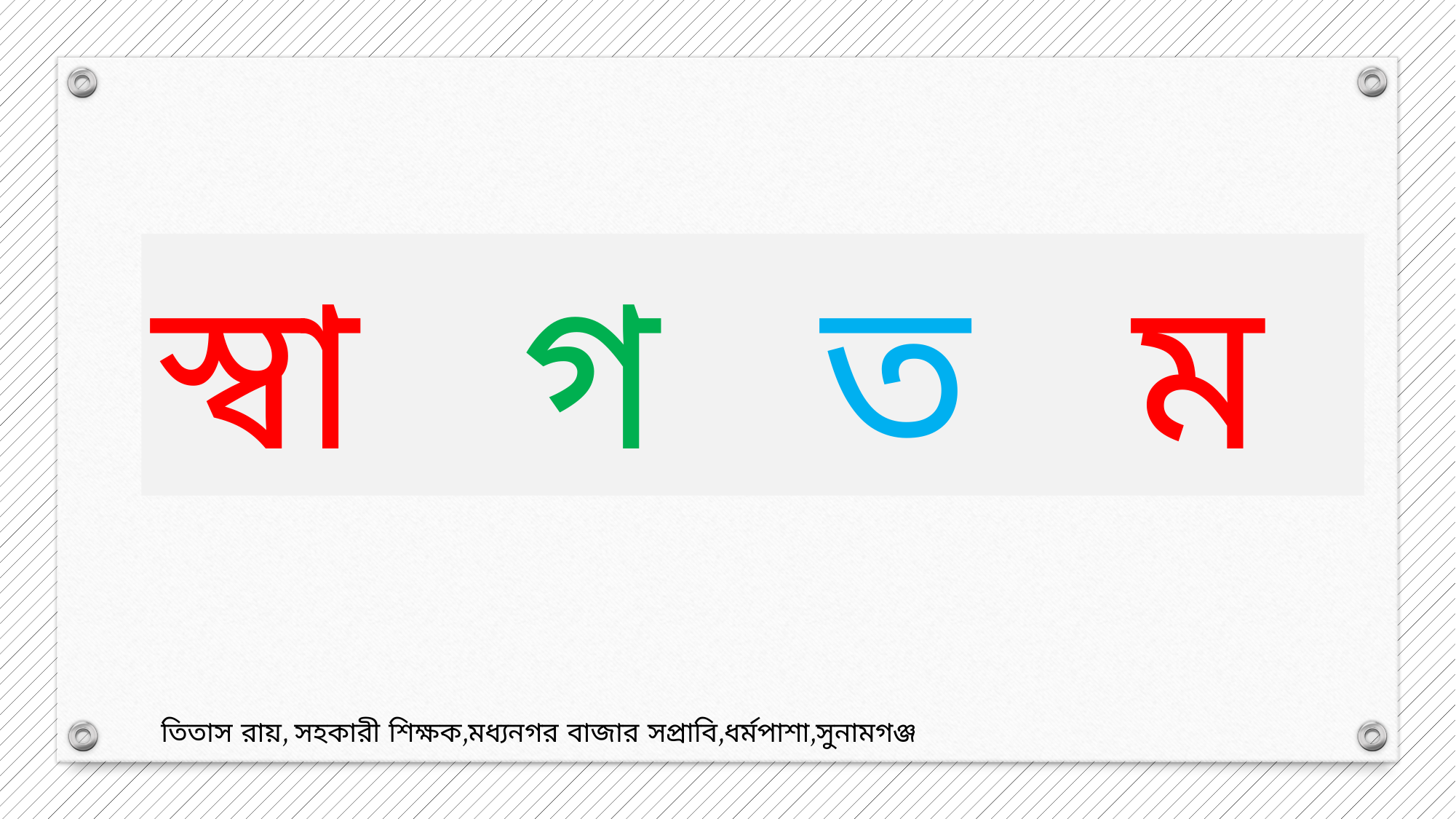

স্বা   গ   ত   ম
তিতাস রায়, সহকারী শিক্ষক,মধ্যনগর বাজার সপ্রাবি,ধর্মপাশা,সুনামগঞ্জ